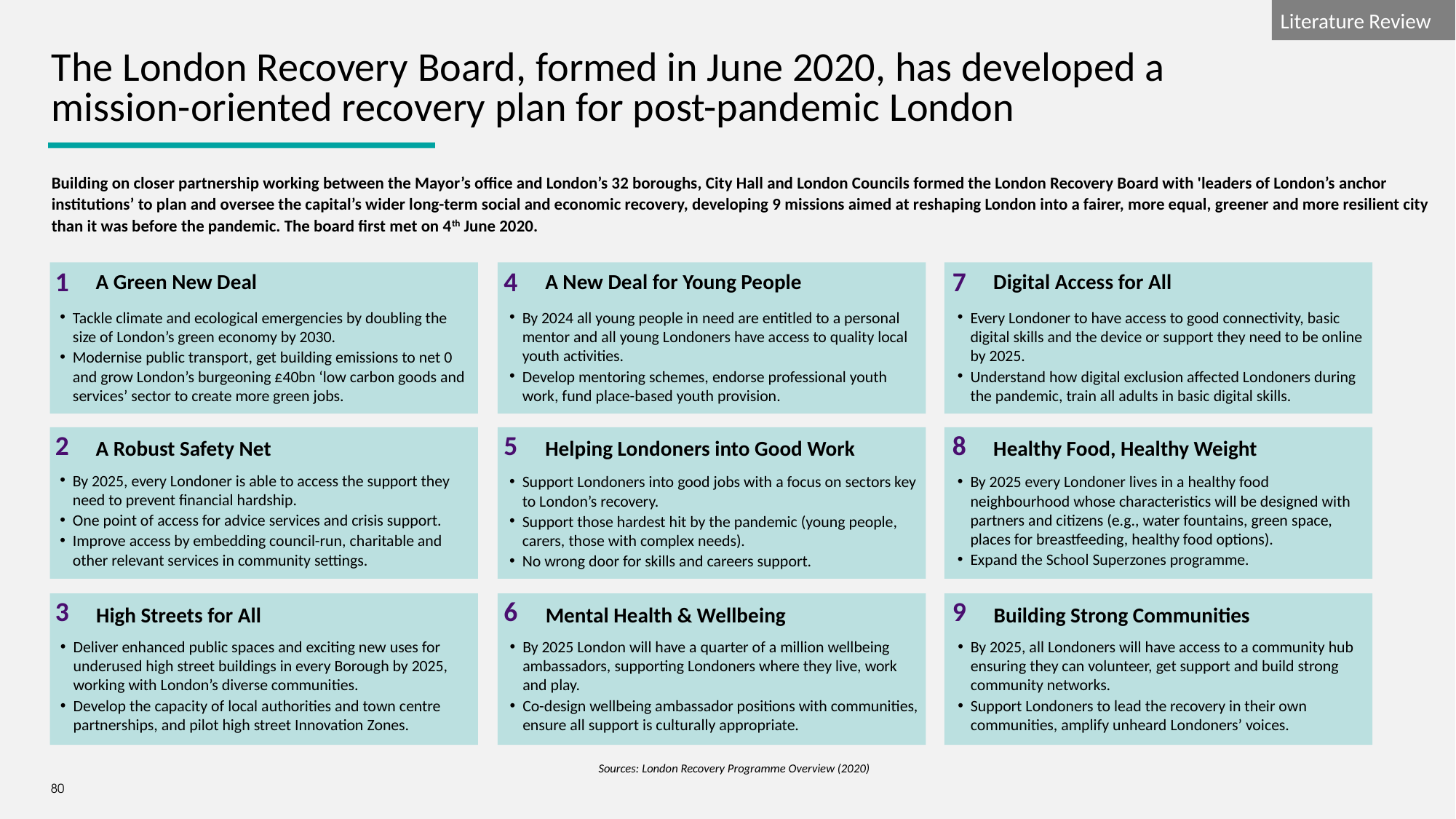

The London Recovery Board, formed in June 2020, has developed a mission-oriented recovery plan for post-pandemic London
Building on closer partnership working between the Mayor’s office and London’s 32 boroughs, City Hall and London Councils formed the London Recovery Board with 'leaders of London’s anchor institutions’ to plan and oversee the capital’s wider long-term social and economic recovery, developing 9 missions aimed at reshaping London into a fairer, more equal, greener and more resilient city than it was before the pandemic. The board first met on 4th June 2020.
1
4
7

A Green New Deal
A New Deal for Young People
Digital Access for All
Tackle climate and ecological emergencies by doubling the size of London’s green economy by 2030.
Modernise public transport, get building emissions to net 0 and grow London’s burgeoning £40bn ‘low carbon goods and services’ sector to create more green jobs.
By 2024 all young people in need are entitled to a personal mentor and all young Londoners have access to quality local youth activities.
Develop mentoring schemes, endorse professional youth work, fund place-based youth provision.
Every Londoner to have access to good connectivity, basic digital skills and the device or support they need to be online by 2025.
Understand how digital exclusion affected Londoners during the pandemic, train all adults in basic digital skills.
2
5
8

A Robust Safety Net
Helping Londoners into Good Work
Healthy Food, Healthy Weight
By 2025, every Londoner is able to access the support they need to prevent financial hardship.
One point of access for advice services and crisis support.
Improve access by embedding council-run, charitable and other relevant services in community settings.
Support Londoners into good jobs with a focus on sectors key to London’s recovery.
Support those hardest hit by the pandemic (young people, carers, those with complex needs).
No wrong door for skills and careers support.
By 2025 every Londoner lives in a healthy food neighbourhood whose characteristics will be designed with partners and citizens (e.g., water fountains, green space, places for breastfeeding, healthy food options).
Expand the School Superzones programme.
3
6
9

High Streets for All
Mental Health & Wellbeing
Building Strong Communities
Deliver enhanced public spaces and exciting new uses for underused high street buildings in every Borough by 2025, working with London’s diverse communities.
Develop the capacity of local authorities and town centre partnerships, and pilot high street Innovation Zones.
By 2025 London will have a quarter of a million wellbeing ambassadors, supporting Londoners where they live, work and play.
Co-design wellbeing ambassador positions with communities, ensure all support is culturally appropriate.
By 2025, all Londoners will have access to a community hub ensuring they can volunteer, get support and build strong community networks.
Support Londoners to lead the recovery in their own communities, amplify unheard Londoners’ voices.
Sources: London Recovery Programme Overview (2020)